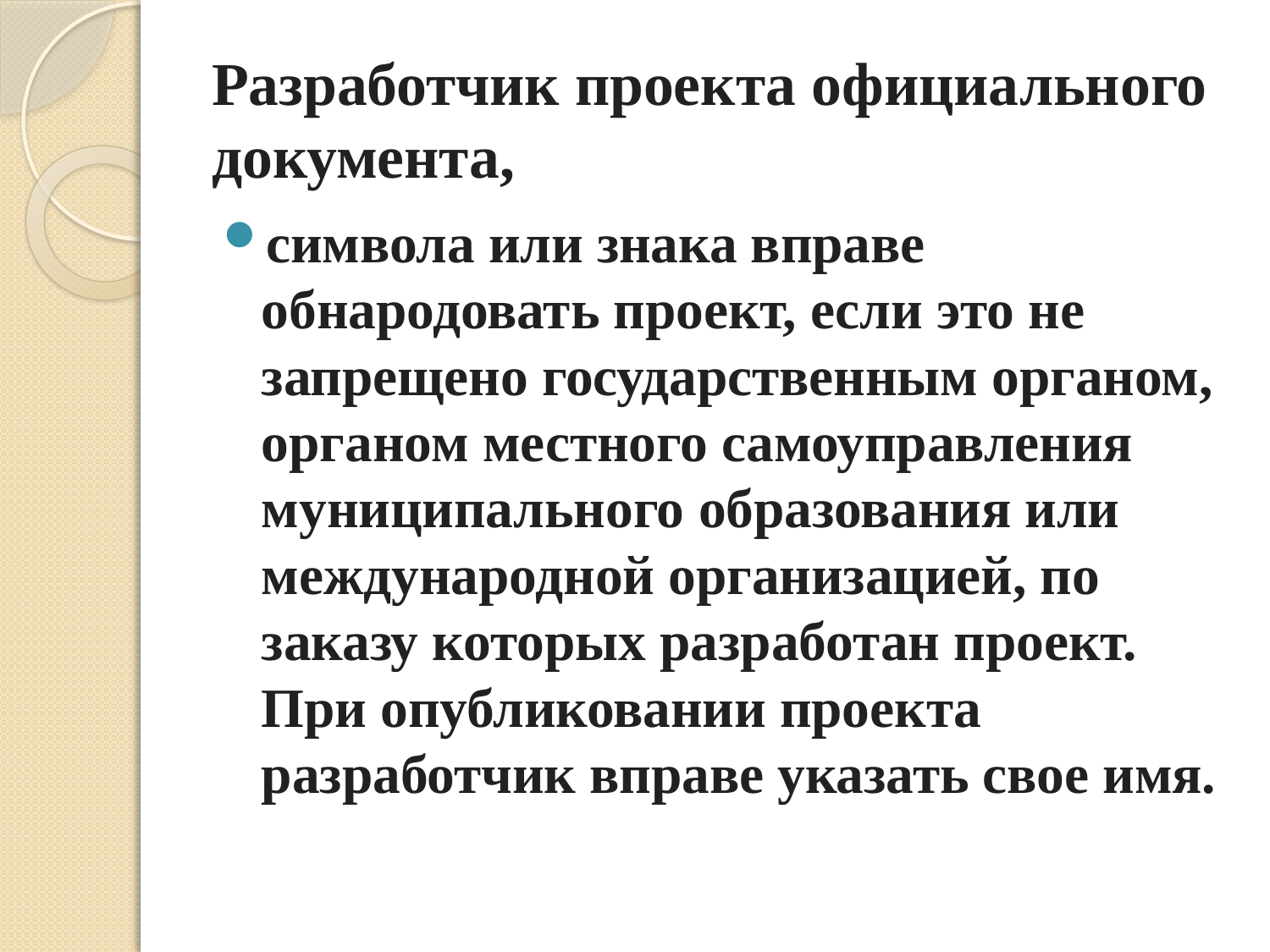

# Разработчик проекта официального документа,
символа или знака вправе обнародовать проект, если это не запрещено государственным органом, органом местного самоуправления муниципального образования или международной организацией, по заказу которых разработан проект. При опубликовании проекта разработчик вправе указать свое имя.